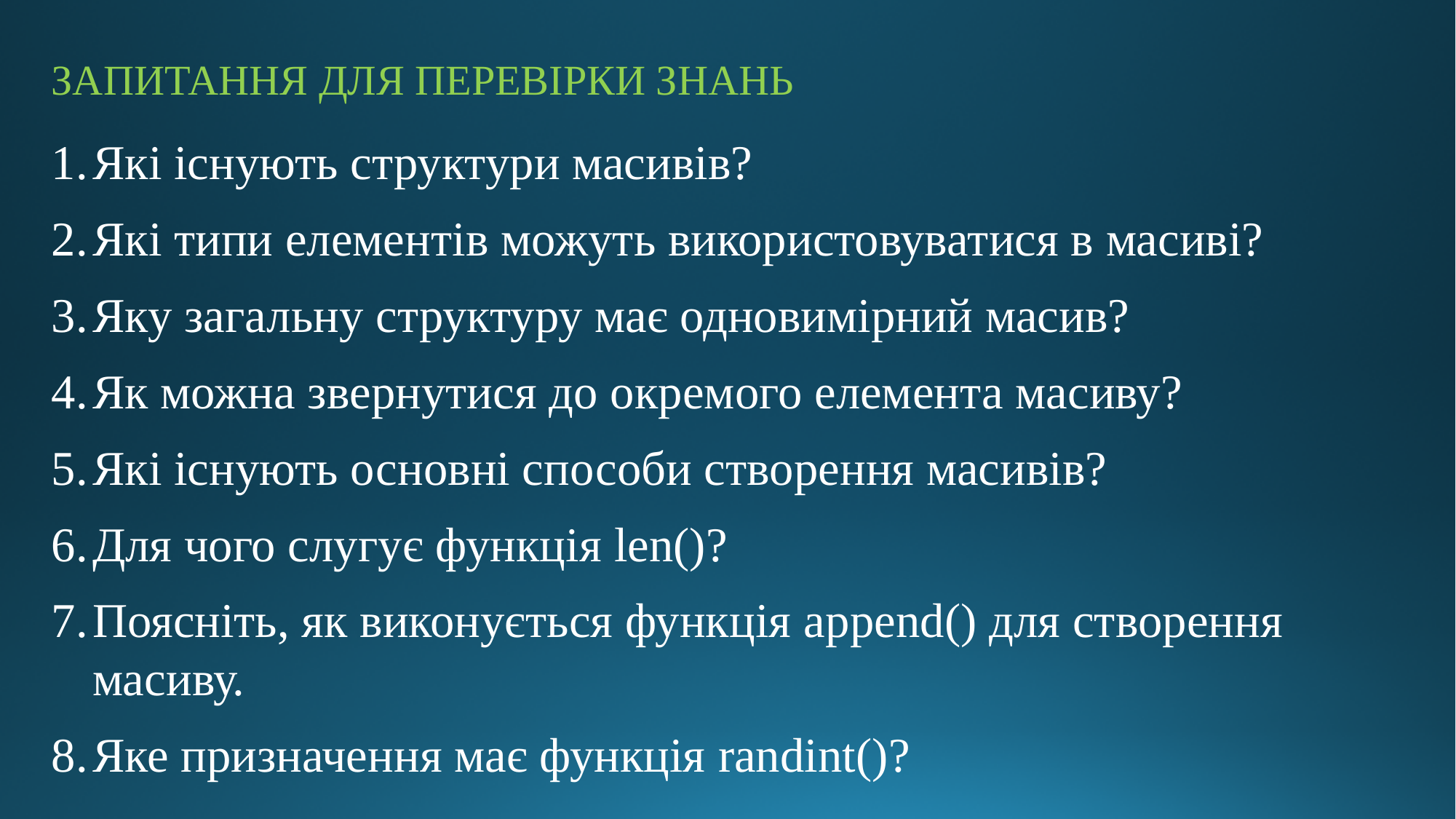

ЗАПИТАННЯ ДЛЯ ПЕРЕВІРКИ ЗНАНЬ
Які існують структури масивів?
Які типи елементів можуть використовуватися в масиві?
Яку загальну структуру має одновимірний масив?
Як можна звернутися до окремого елемента масиву?
Які існують основні способи створення масивів?
Для чого слугує функція len()?
Поясніть, як виконується функція append() для створення масиву.
Яке призначення має функція randint()?